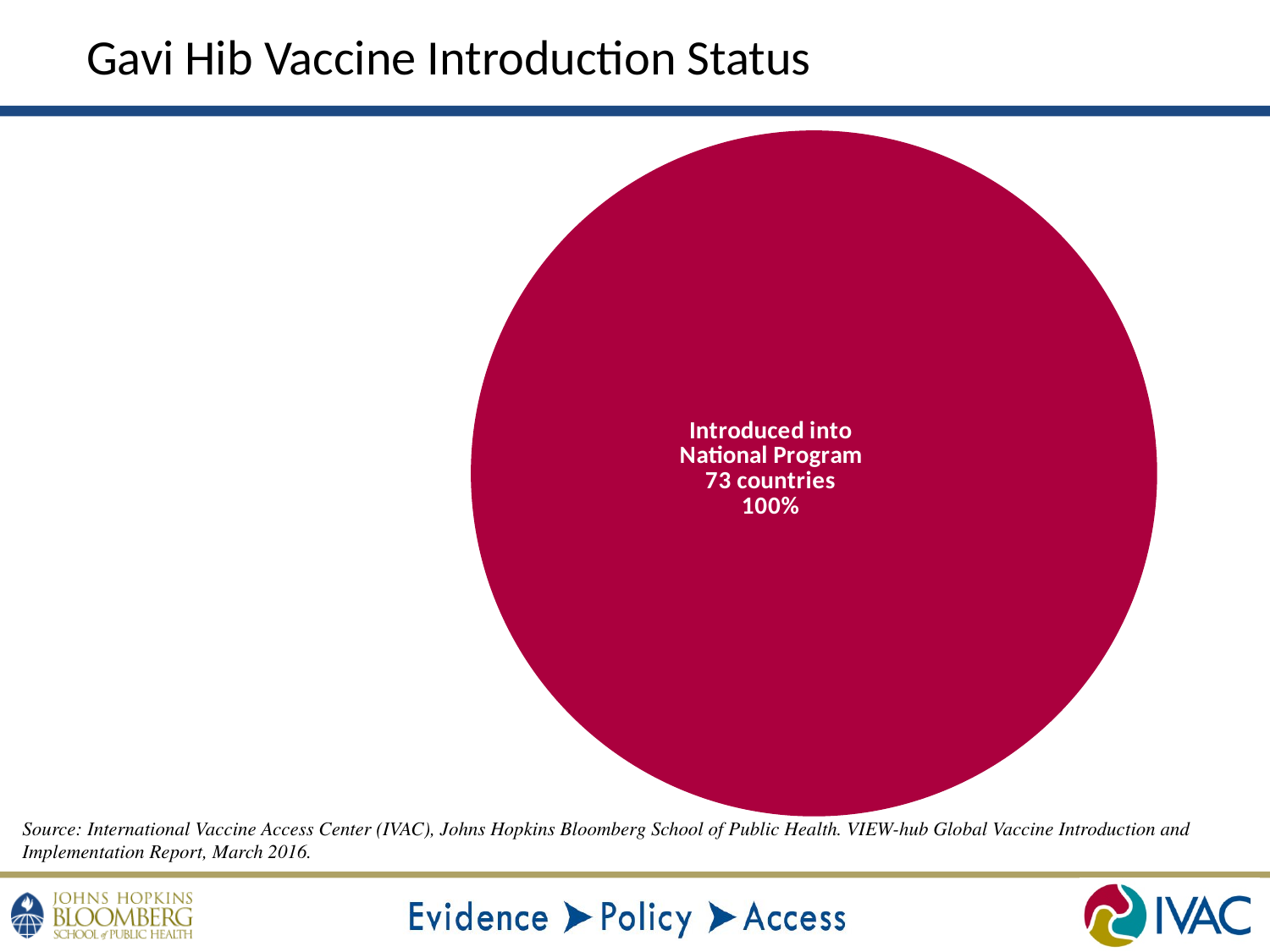

Gavi Hib Vaccine Introduction Status

### Chart:

| Category |  |
|---|---|
| Introduced into National Program | 1.0 |
| Planning Introduction | 0.0 |
| No Decision | 0.0 |
| GAVI Approved/Approved with Clarification | 0.0 |
| GAVI Conditional Approval | 0.0 |
Source: International Vaccine Access Center (IVAC), Johns Hopkins Bloomberg School of Public Health. VIEW-hub Global Vaccine Introduction and Implementation Report, March 2016.